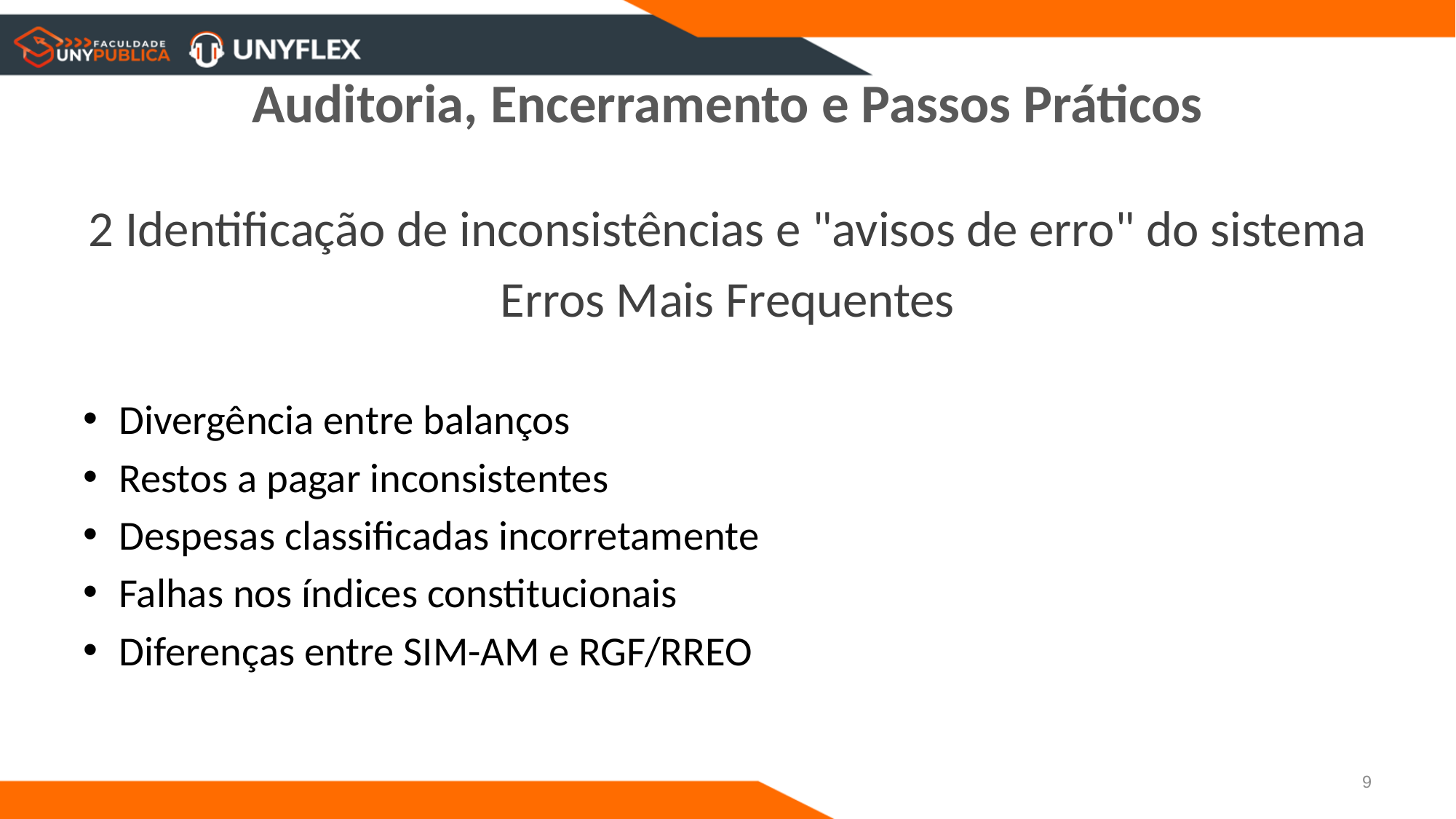

# Auditoria, Encerramento e Passos Práticos
2 Identificação de inconsistências e "avisos de erro" do sistema
Erros Mais Frequentes

Divergência entre balanços
Restos a pagar inconsistentes
Despesas classificadas incorretamente
Falhas nos índices constitucionais
Diferenças entre SIM-AM e RGF/RREO
9